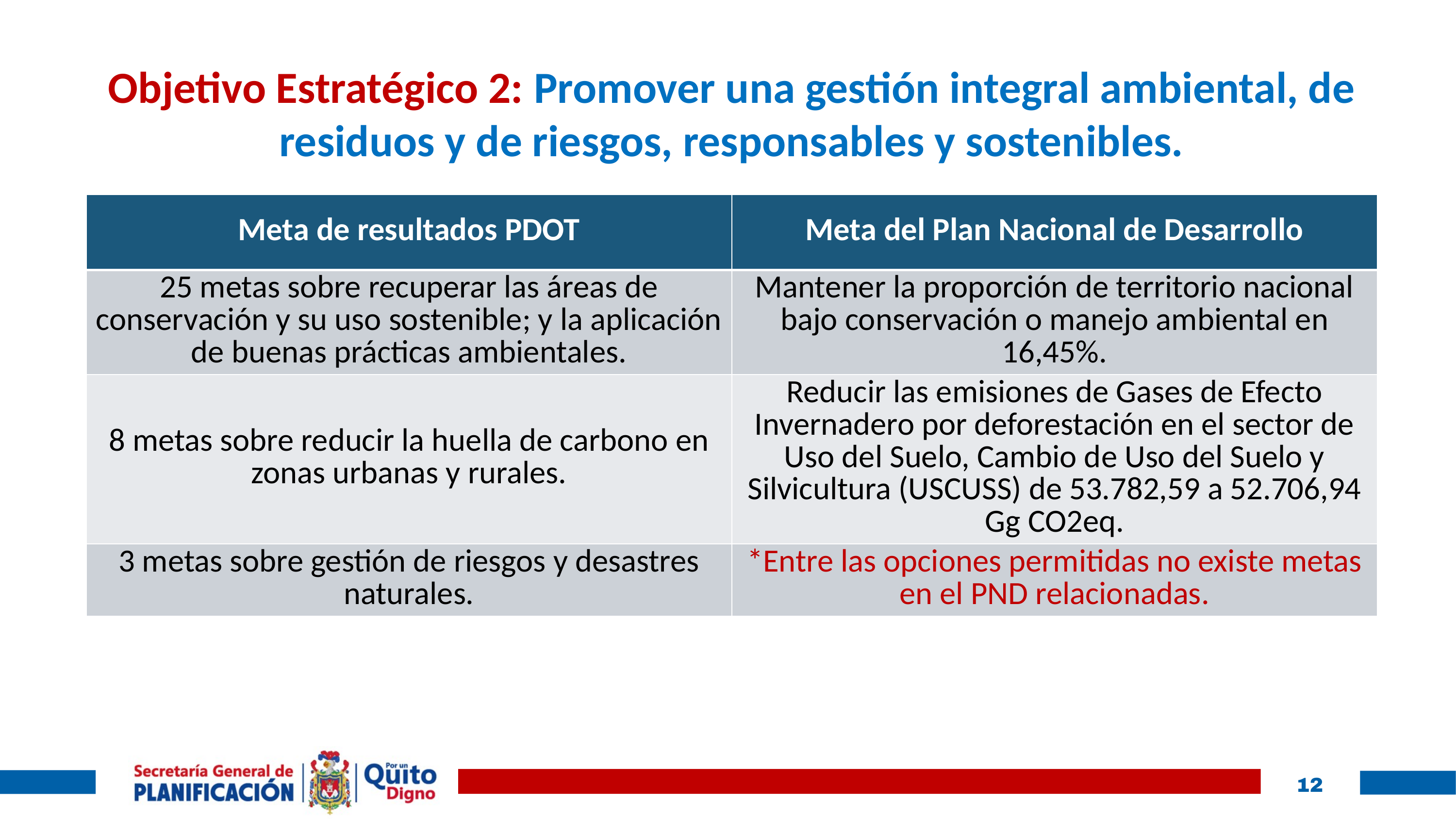

# Objetivo Estratégico 2: Promover una gestión integral ambiental, de residuos y de riesgos, responsables y sostenibles.
| Meta de resultados PDOT | Meta del Plan Nacional de Desarrollo |
| --- | --- |
| 25 metas sobre recuperar las áreas de conservación y su uso sostenible; y la aplicación de buenas prácticas ambientales. | Mantener la proporción de territorio nacional bajo conservación o manejo ambiental en 16,45%. |
| 8 metas sobre reducir la huella de carbono en zonas urbanas y rurales. | Reducir las emisiones de Gases de Efecto Invernadero por deforestación en el sector de Uso del Suelo, Cambio de Uso del Suelo y Silvicultura (USCUSS) de 53.782,59 a 52.706,94 Gg CO2eq. |
| 3 metas sobre gestión de riesgos y desastres naturales. | \*Entre las opciones permitidas no existe metas en el PND relacionadas. |
12